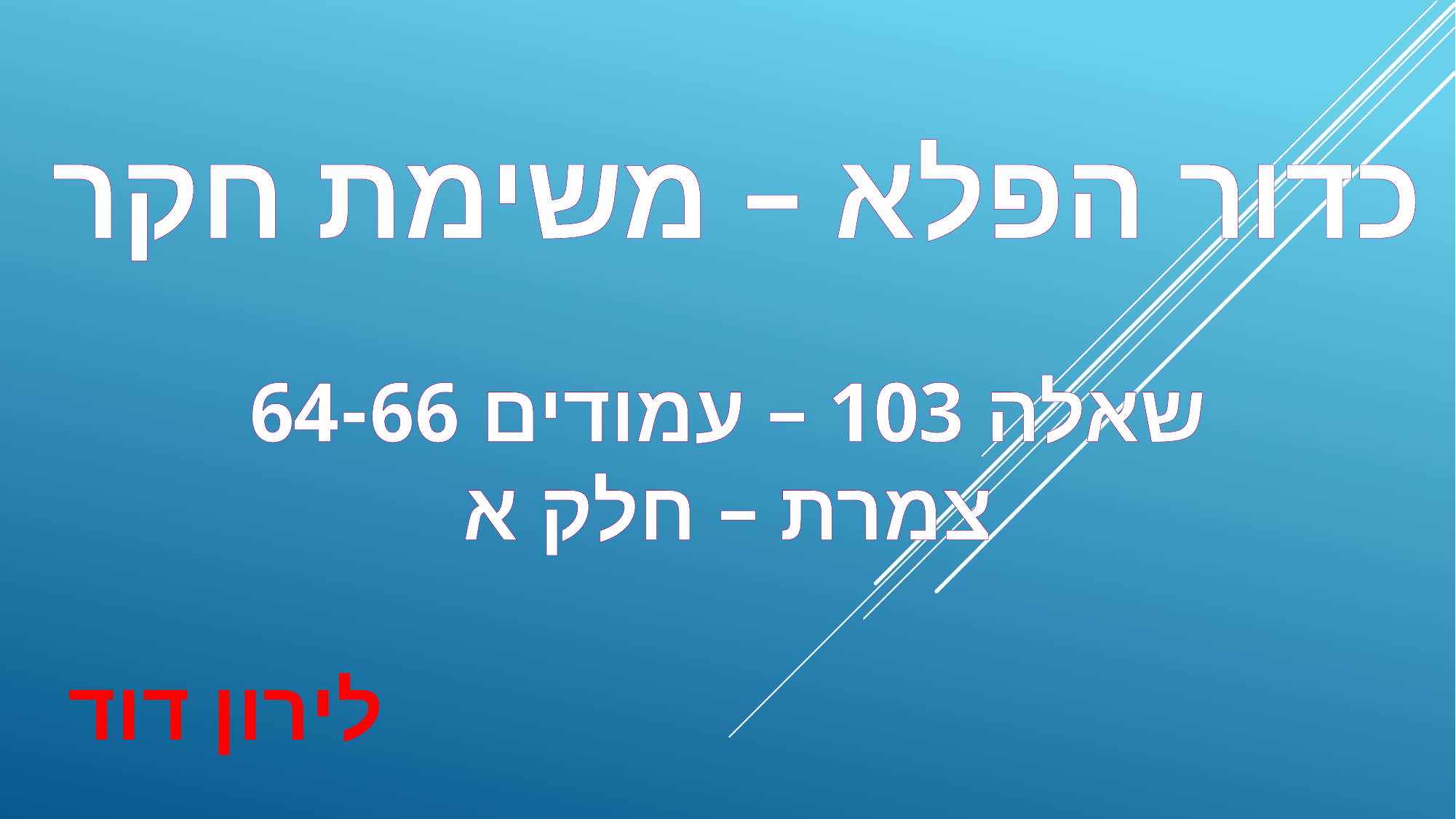

כדור הפלא – משימת חקר
שאלה 103 – עמודים 64-66
צמרת – חלק א
לירון דוד